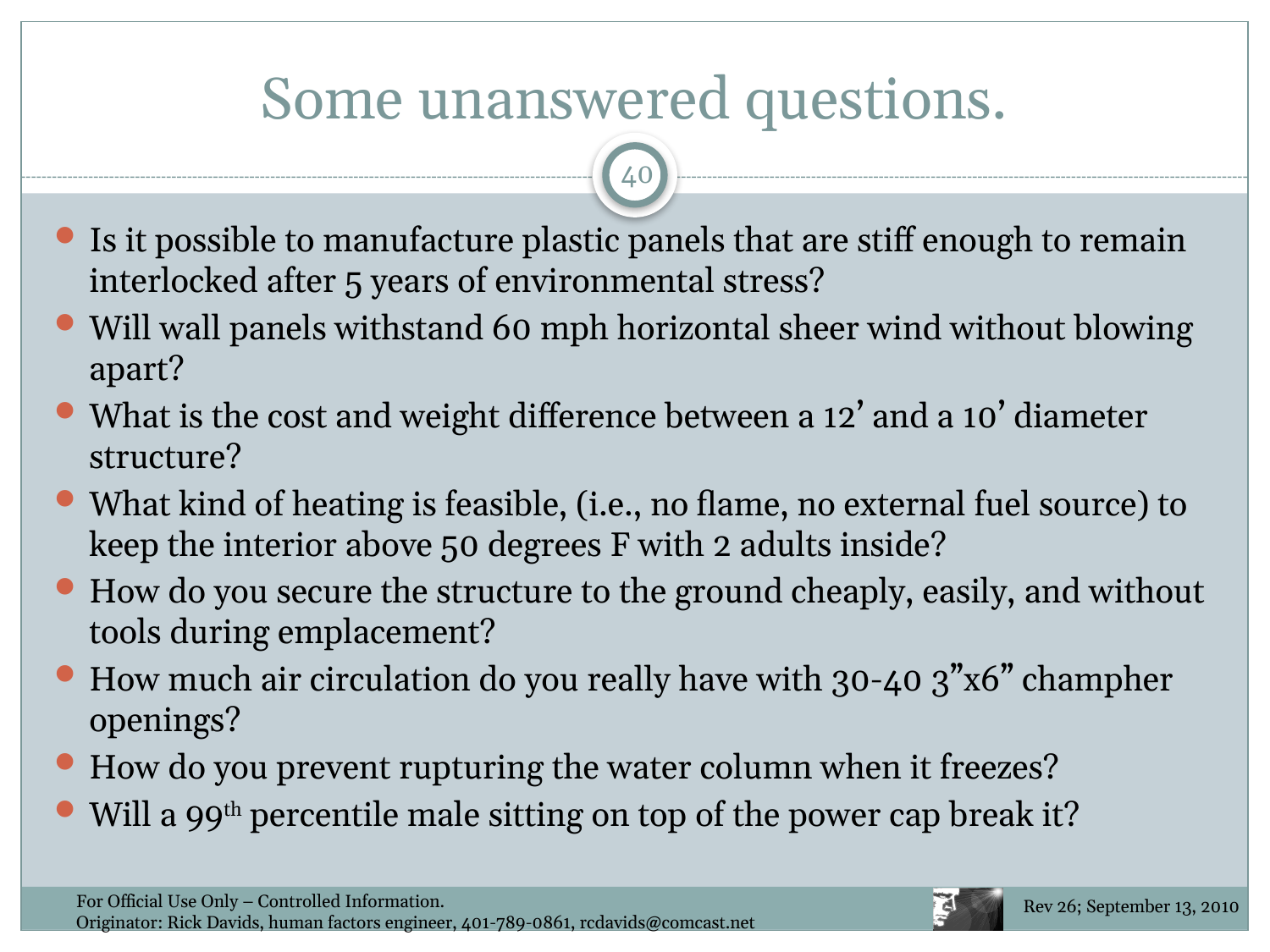

# Some unanswered questions.
40
Is it possible to manufacture plastic panels that are stiff enough to remain interlocked after 5 years of environmental stress?
Will wall panels withstand 60 mph horizontal sheer wind without blowing apart?
What is the cost and weight difference between a 12’ and a 10’ diameter structure?
What kind of heating is feasible, (i.e., no flame, no external fuel source) to keep the interior above 50 degrees F with 2 adults inside?
How do you secure the structure to the ground cheaply, easily, and without tools during emplacement?
How much air circulation do you really have with 30-40 3”x6” champher openings?
How do you prevent rupturing the water column when it freezes?
Will a 99th percentile male sitting on top of the power cap break it?
For Official Use Only – Controlled Information.
Originator: Rick Davids, human factors engineer, 401-789-0861, rcdavids@comcast.net

Rev 26; September 13, 2010